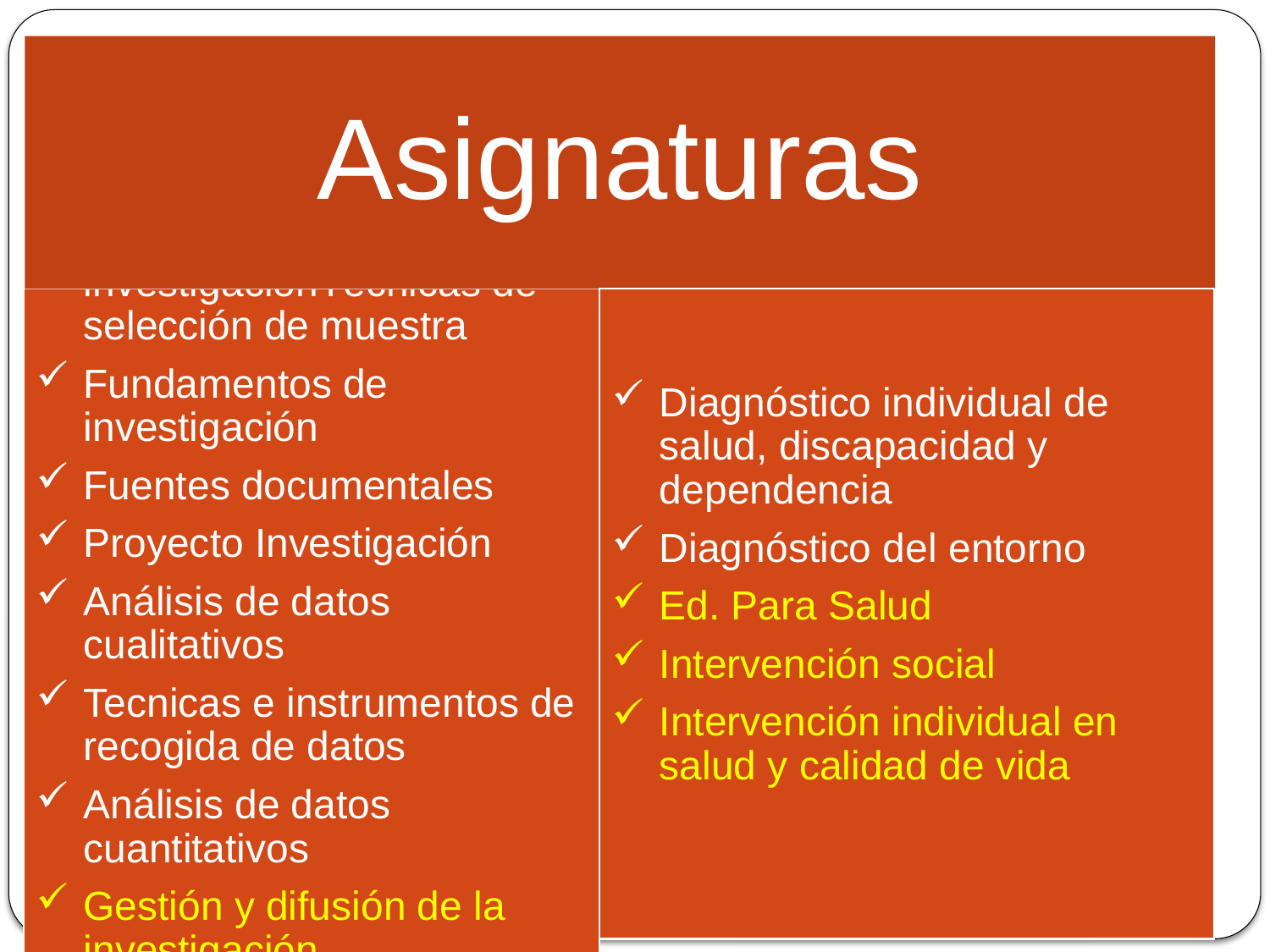

Asignaturas
Diseño de investigaciónTécnicas de selección de muestra
Fundamentos de investigación
Fuentes documentales
Proyecto Investigación
Análisis de datos cualitativos
Tecnicas e instrumentos de recogida de datos
Análisis de datos cuantitativos
Gestión y difusión de la investigación

Diagnóstico individual de salud, discapacidad y dependencia
Diagnóstico del entorno
Ed. Para Salud
Intervención social
Intervención individual en salud y calidad de vida